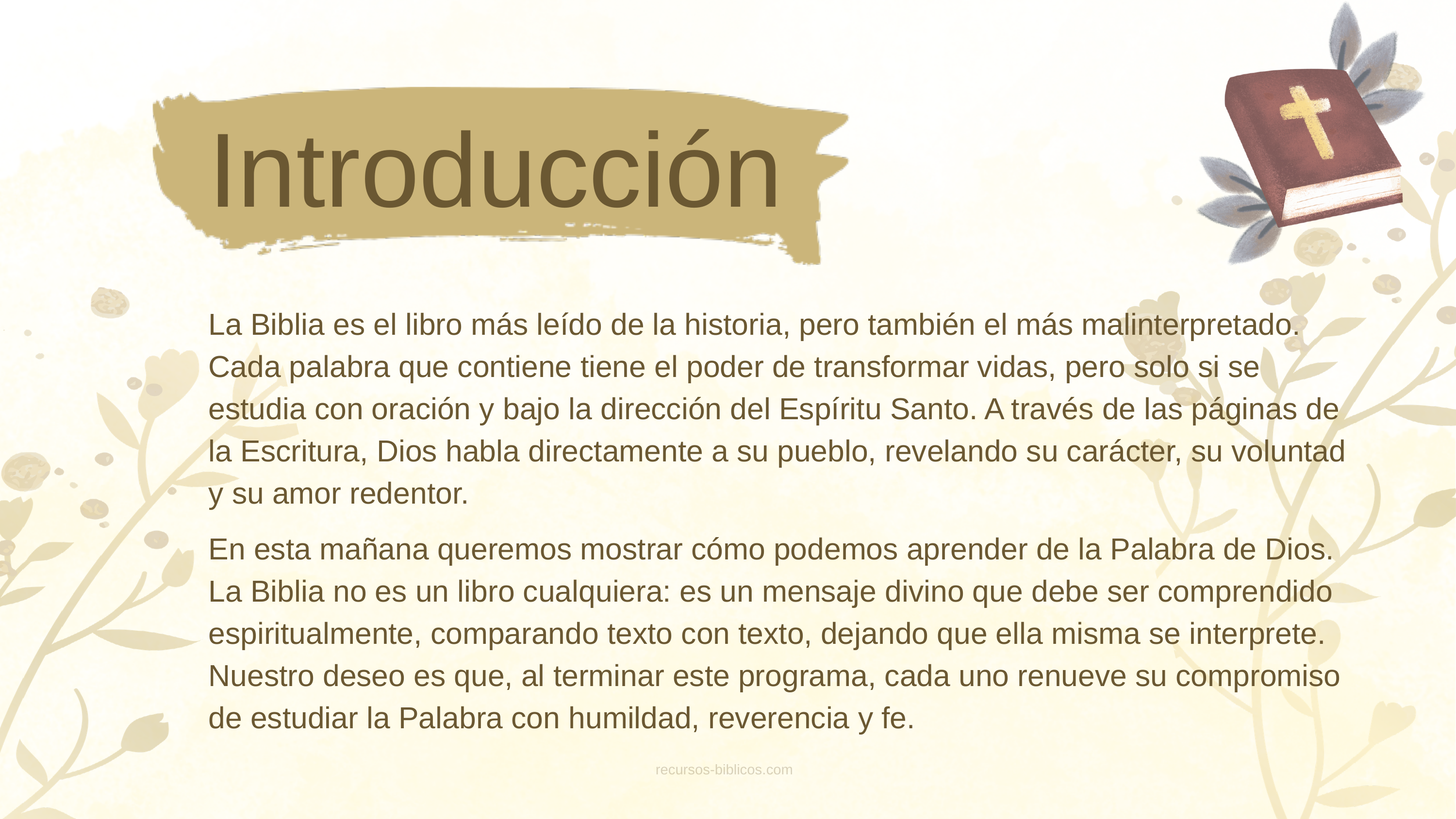

Introducción

La Biblia es el libro más leído de la historia, pero también el más malinterpretado. Cada palabra que contiene tiene el poder de transformar vidas, pero solo si se estudia con oración y bajo la dirección del Espíritu Santo. A través de las páginas de la Escritura, Dios habla directamente a su pueblo, revelando su carácter, su voluntad y su amor redentor.
En esta mañana queremos mostrar cómo podemos aprender de la Palabra de Dios. La Biblia no es un libro cualquiera: es un mensaje divino que debe ser comprendido espiritualmente, comparando texto con texto, dejando que ella misma se interprete. Nuestro deseo es que, al terminar este programa, cada uno renueve su compromiso de estudiar la Palabra con humildad, reverencia y fe.
recursos-biblicos.com